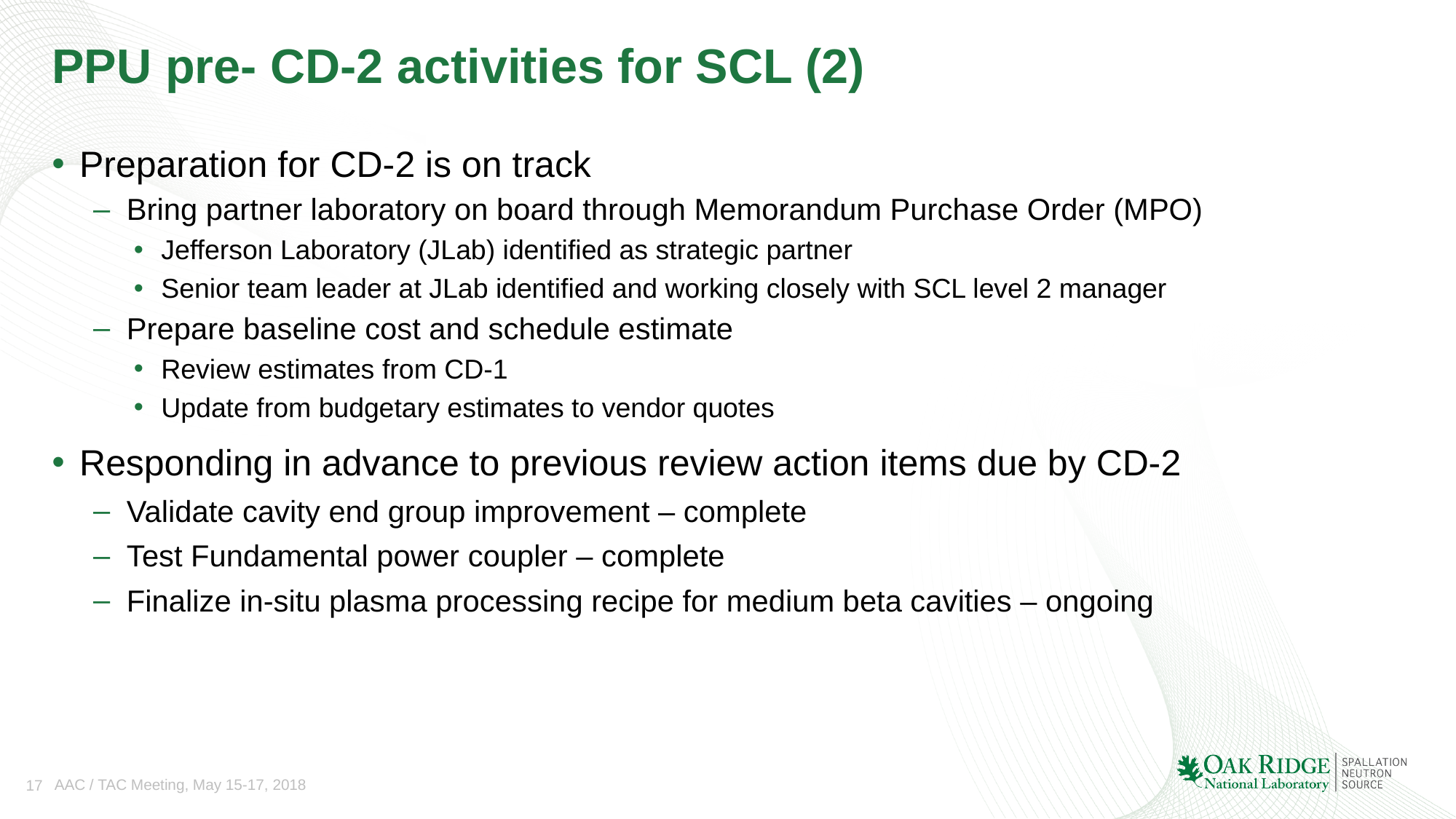

# PPU pre- CD-2 activities for SCL (2)
Preparation for CD-2 is on track
Bring partner laboratory on board through Memorandum Purchase Order (MPO)
Jefferson Laboratory (JLab) identified as strategic partner
Senior team leader at JLab identified and working closely with SCL level 2 manager
Prepare baseline cost and schedule estimate
Review estimates from CD-1
Update from budgetary estimates to vendor quotes
Responding in advance to previous review action items due by CD-2
Validate cavity end group improvement – complete
Test Fundamental power coupler – complete
Finalize in-situ plasma processing recipe for medium beta cavities – ongoing